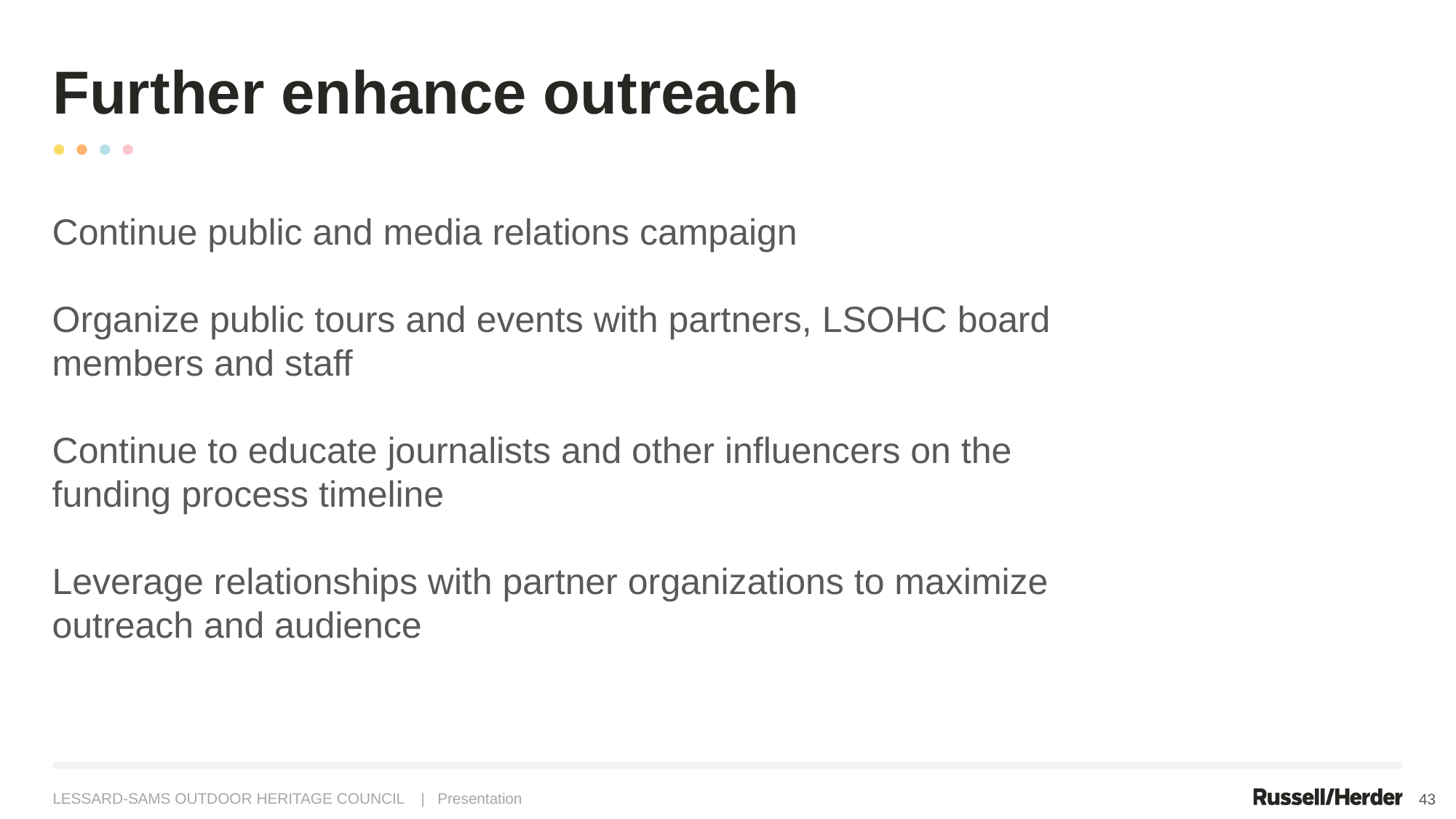

Further enhance outreach
• • • •
Continue public and media relations campaign

Organize public tours and events with partners, LSOHC board members and staff

Continue to educate journalists and other influencers on the funding process timeline

Leverage relationships with partner organizations to maximize outreach and audience